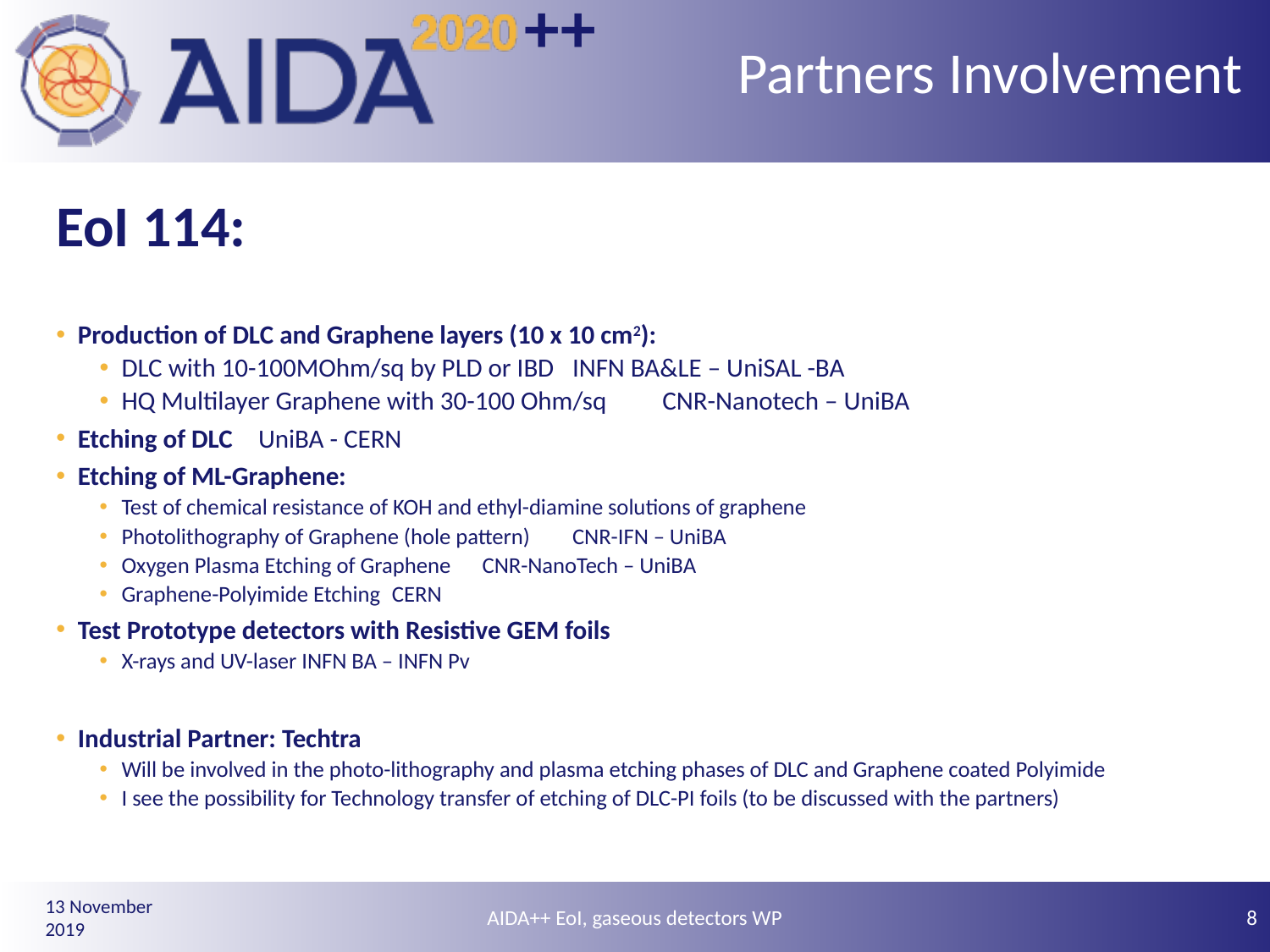

++
# Partners Involvement
EoI 114:

Production of DLC and Graphene layers (10 x 10 cm2):
DLC with 10-100MOhm/sq by PLD or IBD				INFN BA&LE – UniSAL -BA
HQ Multilayer Graphene with 30-100 Ohm/sq 			CNR-Nanotech – UniBA
Etching of DLC								UniBA - CERN
Etching of ML-Graphene:
Test of chemical resistance of KOH and ethyl-diamine solutions of graphene
Photolithography of Graphene (hole pattern)				CNR-IFN – UniBA
Oxygen Plasma Etching of Graphene					CNR-NanoTech – UniBA
Graphene-Polyimide Etching						CERN
Test Prototype detectors with Resistive GEM foils
X-rays and UV-laser							INFN BA – INFN Pv

Industrial Partner: Techtra
Will be involved in the photo-lithography and plasma etching phases of DLC and Graphene coated Polyimide
I see the possibility for Technology transfer of etching of DLC-PI foils (to be discussed with the partners)

AIDA++ EoI, gaseous detectors WP
8
13 November 2019